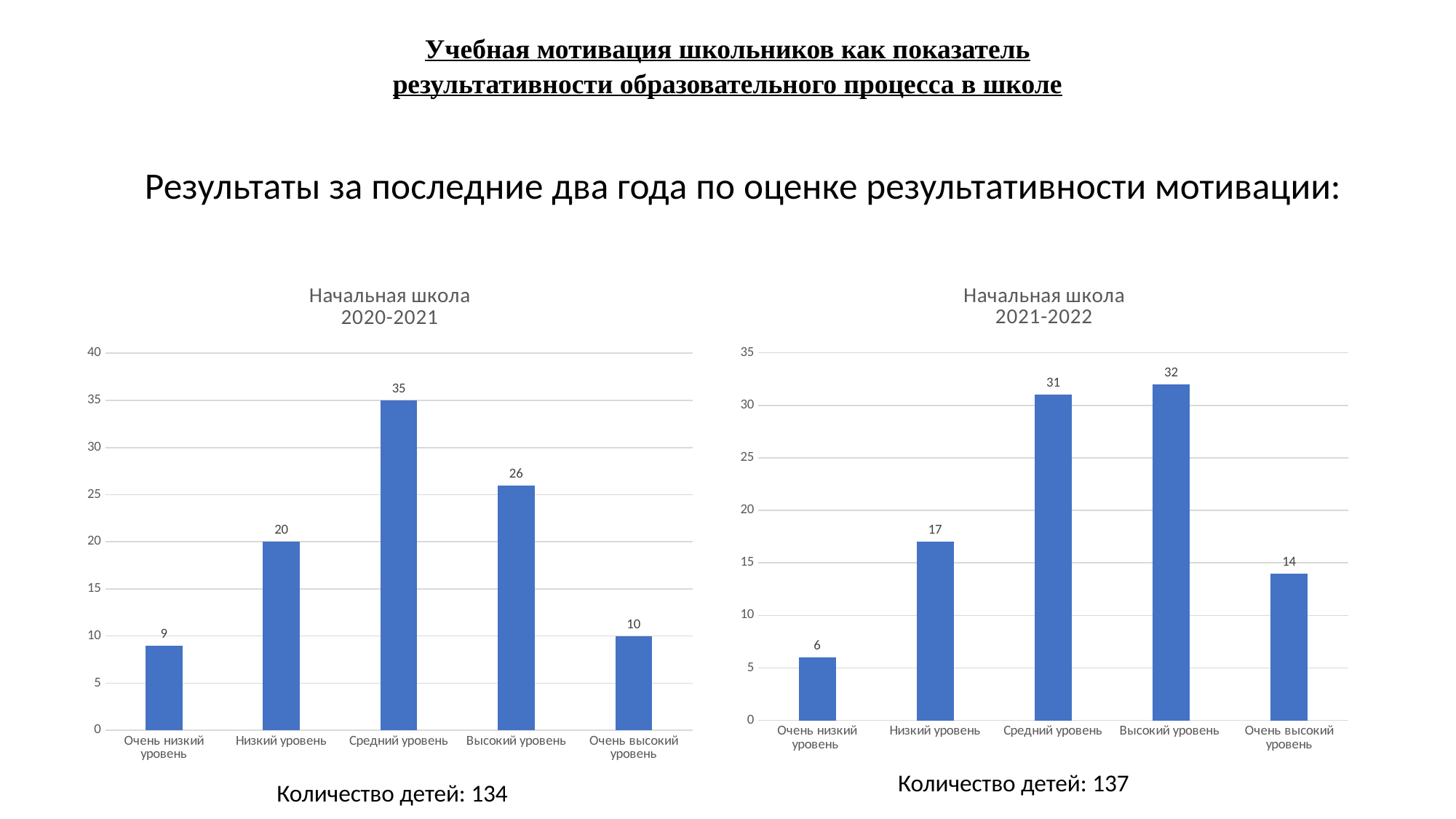

Учебная мотивация школьников как показатель результативности образовательного процесса в школе
# Результаты за последние два года по оценке результативности мотивации:

### Chart: Начальная школа
2021-2022

| Category |  |
|---|---|
| Очень низкий уровень  | 6.0 |
| Низкий уровень | 17.0 |
| Средний уровень | 31.0 |
| Высокий уровень  | 32.0 |
| Очень высокий уровень | 14.0 |

### Chart: Начальная школа
2020-2021

| Category |  |
|---|---|
| Очень низкий уровень | 9.0 |
| Низкий уровень | 20.0 |
| Средний уровень | 35.0 |
| Высокий уровень | 26.0 |
| Очень высокий уровень | 10.0 |
Количество детей: 137
Количество детей: 134